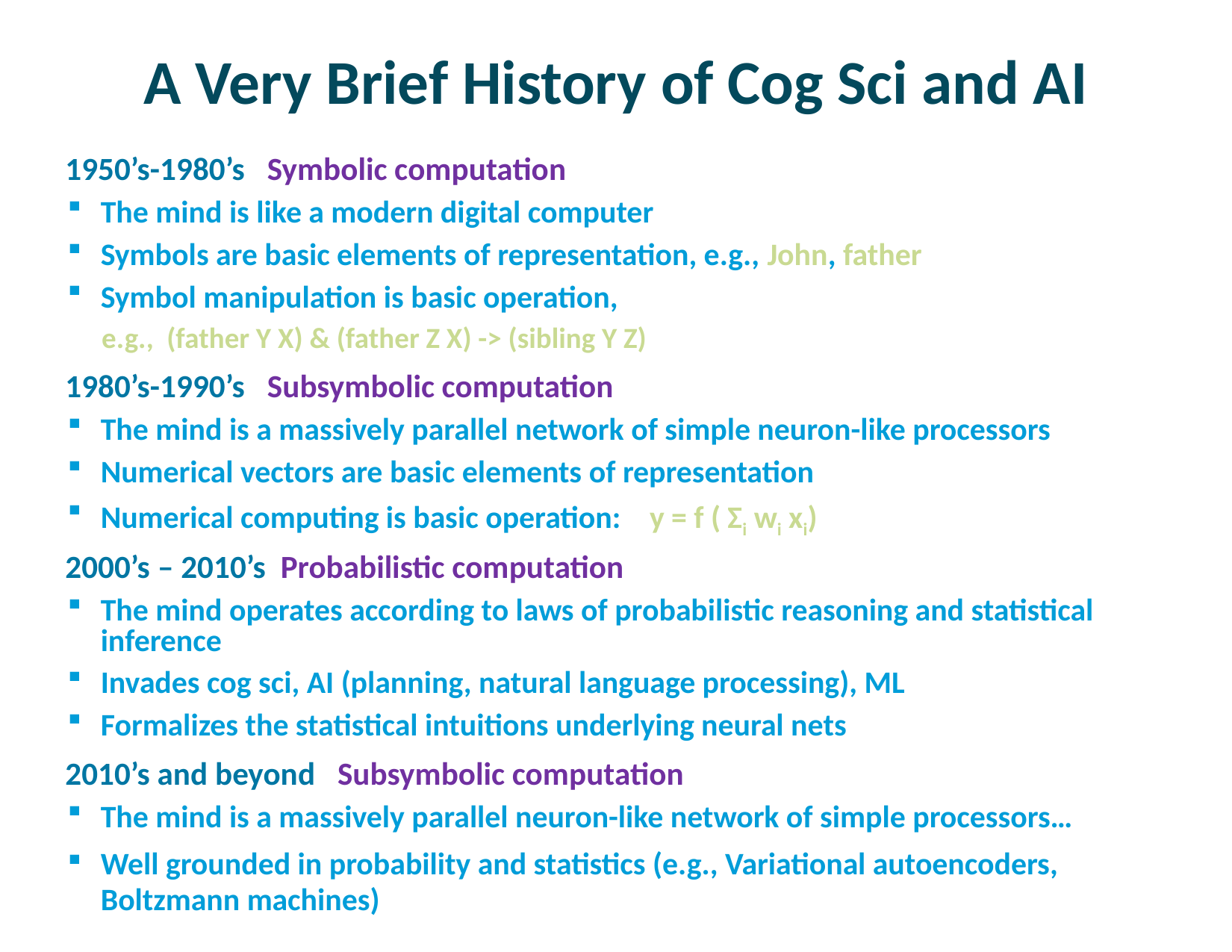

# A Very Brief History of Cog Sci and AI
1950’s-1980’s   Symbolic computation
The mind is like a modern digital computer
Symbols are basic elements of representation, e.g., John, father
Symbol manipulation is basic operation,
e.g.,  (father Y X) & (father Z X) -> (sibling Y Z)
1980’s-1990’s   Subsymbolic computation
The mind is a massively parallel network of simple neuron-like processors
Numerical vectors are basic elements of representation
Numerical computing is basic operation:    y = f ( Σi wi xi)
2000’s – 2010’s  Probabilistic computation
The mind operates according to laws of probabilistic reasoning and statistical inference
Invades cog sci, AI (planning, natural language processing), ML
Formalizes the statistical intuitions underlying neural nets
2010’s and beyond   Subsymbolic computation
The mind is a massively parallel neuron-like network of simple processors…
Well grounded in probability and statistics (e.g., Variational autoencoders, Boltzmann machines)